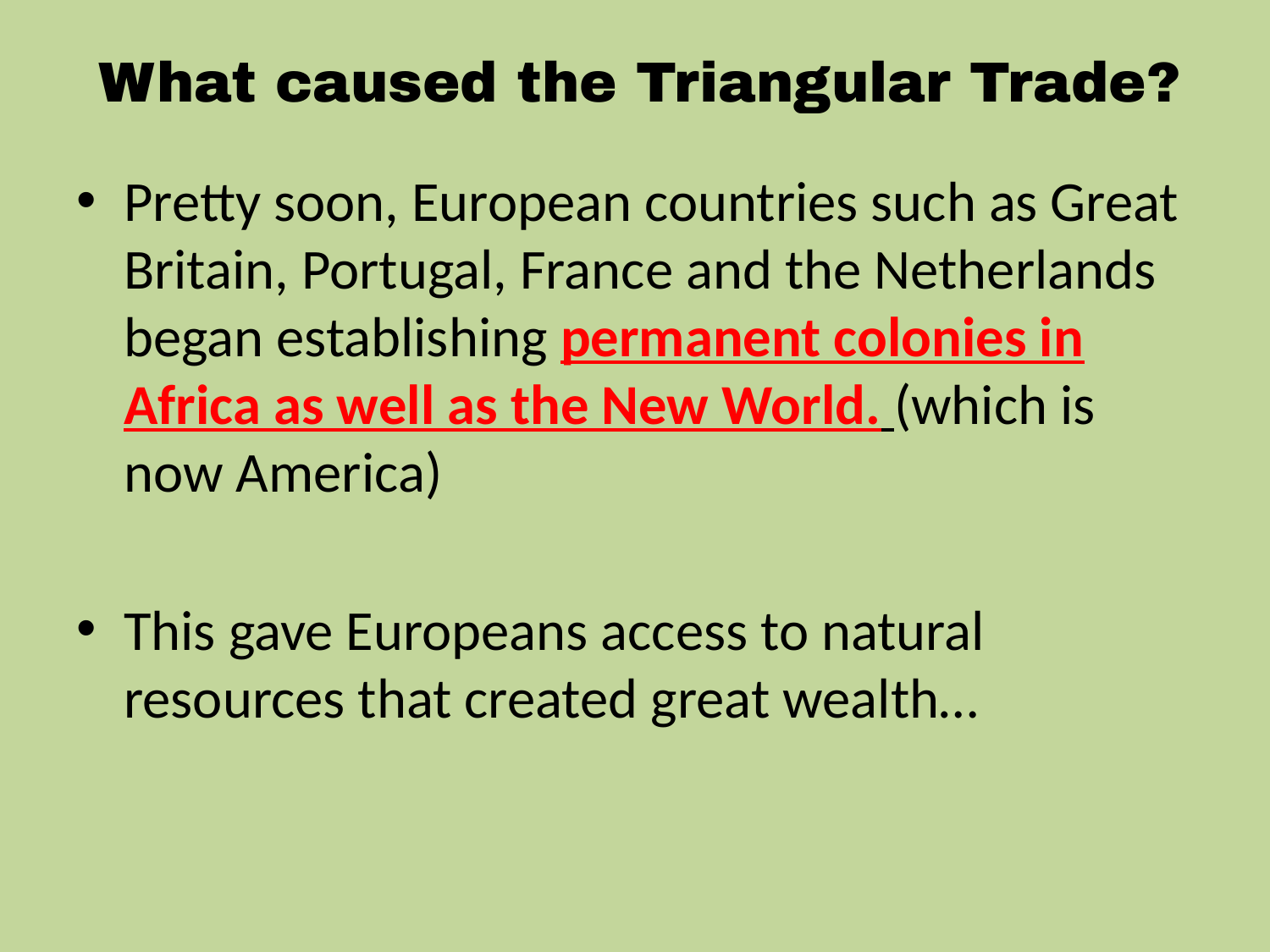

# What caused the Triangular Trade?
Pretty soon, European countries such as Great Britain, Portugal, France and the Netherlands began establishing permanent colonies in Africa as well as the New World. (which is now America)

This gave Europeans access to natural resources that created great wealth…